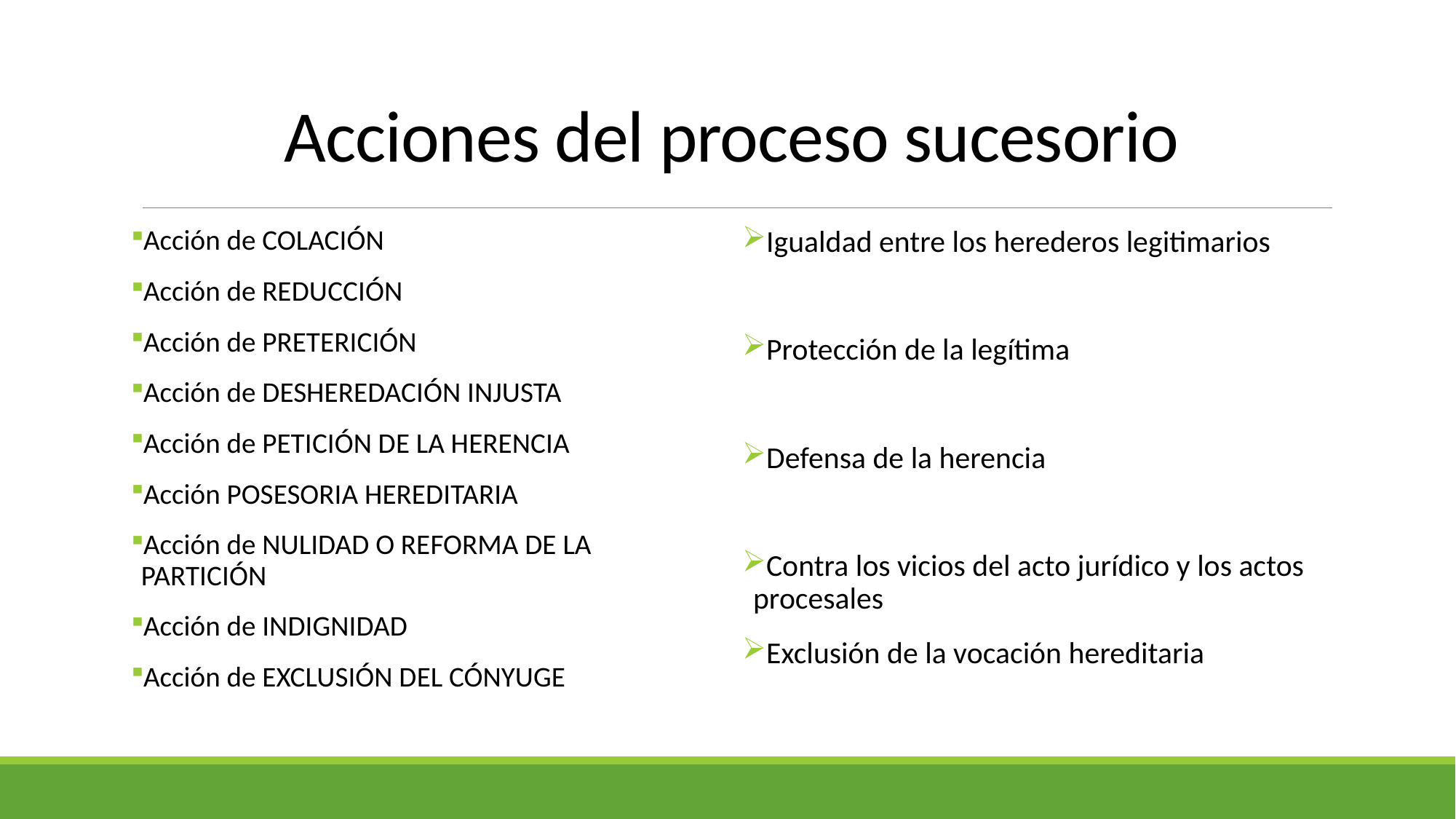

# Acciones del proceso sucesorio
Acción de COLACIÓN
Acción de REDUCCIÓN
Acción de PRETERICIÓN
Acción de DESHEREDACIÓN INJUSTA
Acción de PETICIÓN DE LA HERENCIA
Acción POSESORIA HEREDITARIA
Acción de NULIDAD O REFORMA DE LA PARTICIÓN
Acción de INDIGNIDAD
Acción de EXCLUSIÓN DEL CÓNYUGE
Igualdad entre los herederos legitimarios

Protección de la legítima

Defensa de la herencia

Contra los vicios del acto jurídico y los actos procesales
Exclusión de la vocación hereditaria